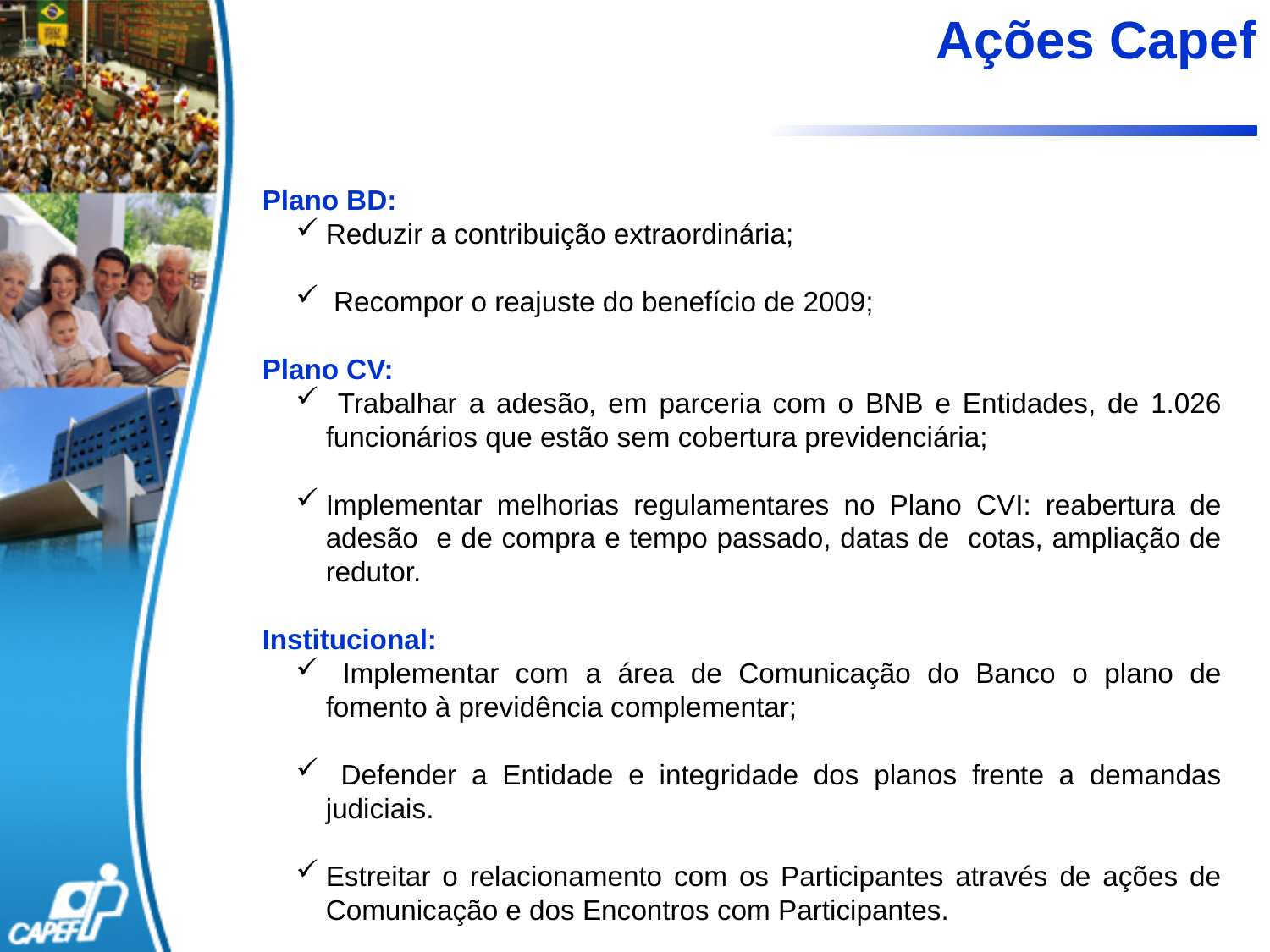

Ações Capef
Plano BD:
Reduzir a contribuição extraordinária;

 Recompor o reajuste do benefício de 2009;

Plano CV:
 Trabalhar a adesão, em parceria com o BNB e Entidades, de 1.026 funcionários que estão sem cobertura previdenciária;

Implementar melhorias regulamentares no Plano CVI: reabertura de adesão  e de compra e tempo passado, datas de  cotas, ampliação de redutor.

Institucional:
 Implementar com a área de Comunicação do Banco o plano de fomento à previdência complementar;

 Defender a Entidade e integridade dos planos frente a demandas judiciais.

Estreitar o relacionamento com os Participantes através de ações de Comunicação e dos Encontros com Participantes.